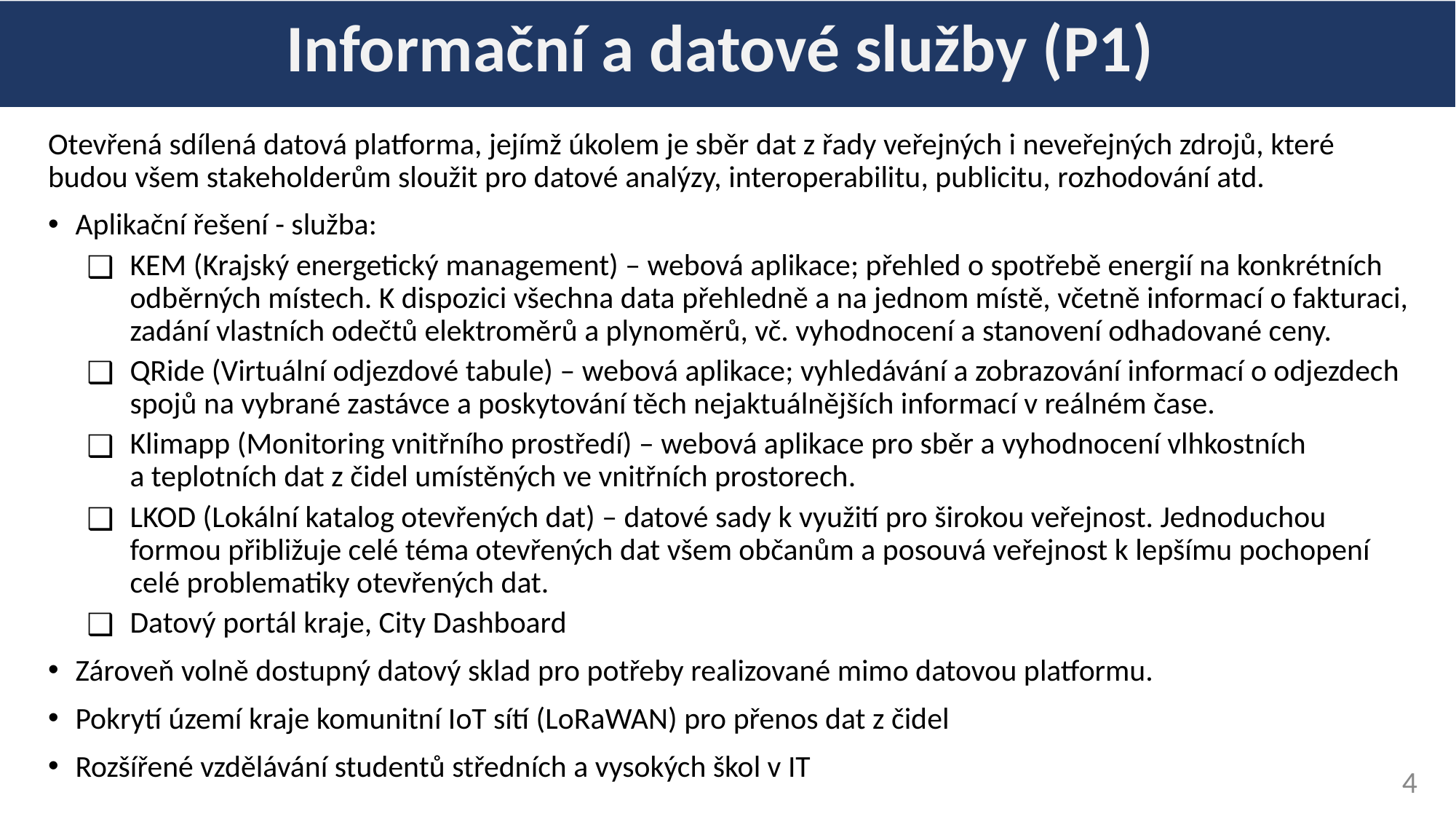

Informační a datové služby (P1)
Otevřená sdílená datová platforma, jejímž úkolem je sběr dat z řady veřejných i neveřejných zdrojů, které budou všem stakeholderům sloužit pro datové analýzy, interoperabilitu, publicitu, rozhodování atd.
Aplikační řešení - služba:
KEM (Krajský energetický management) – webová aplikace; přehled o spotřebě energií na konkrétních odběrných místech. K dispozici všechna data přehledně a na jednom místě, včetně informací o fakturaci, zadání vlastních odečtů elektroměrů a plynoměrů, vč. vyhodnocení a stanovení odhadované ceny.
QRide (Virtuální odjezdové tabule) – webová aplikace; vyhledávání a zobrazování informací o odjezdech spojů na vybrané zastávce a poskytování těch nejaktuálnějších informací v reálném čase.
Klimapp (Monitoring vnitřního prostředí) – webová aplikace pro sběr a vyhodnocení vlhkostních a teplotních dat z čidel umístěných ve vnitřních prostorech.
LKOD (Lokální katalog otevřených dat) – datové sady k využití pro širokou veřejnost. Jednoduchou formou přibližuje celé téma otevřených dat všem občanům a posouvá veřejnost k lepšímu pochopení celé problematiky otevřených dat.
Datový portál kraje, City Dashboard
Zároveň volně dostupný datový sklad pro potřeby realizované mimo datovou platformu.
Pokrytí území kraje komunitní IoT sítí (LoRaWAN) pro přenos dat z čidel
Rozšířené vzdělávání studentů středních a vysokých škol v IT

4